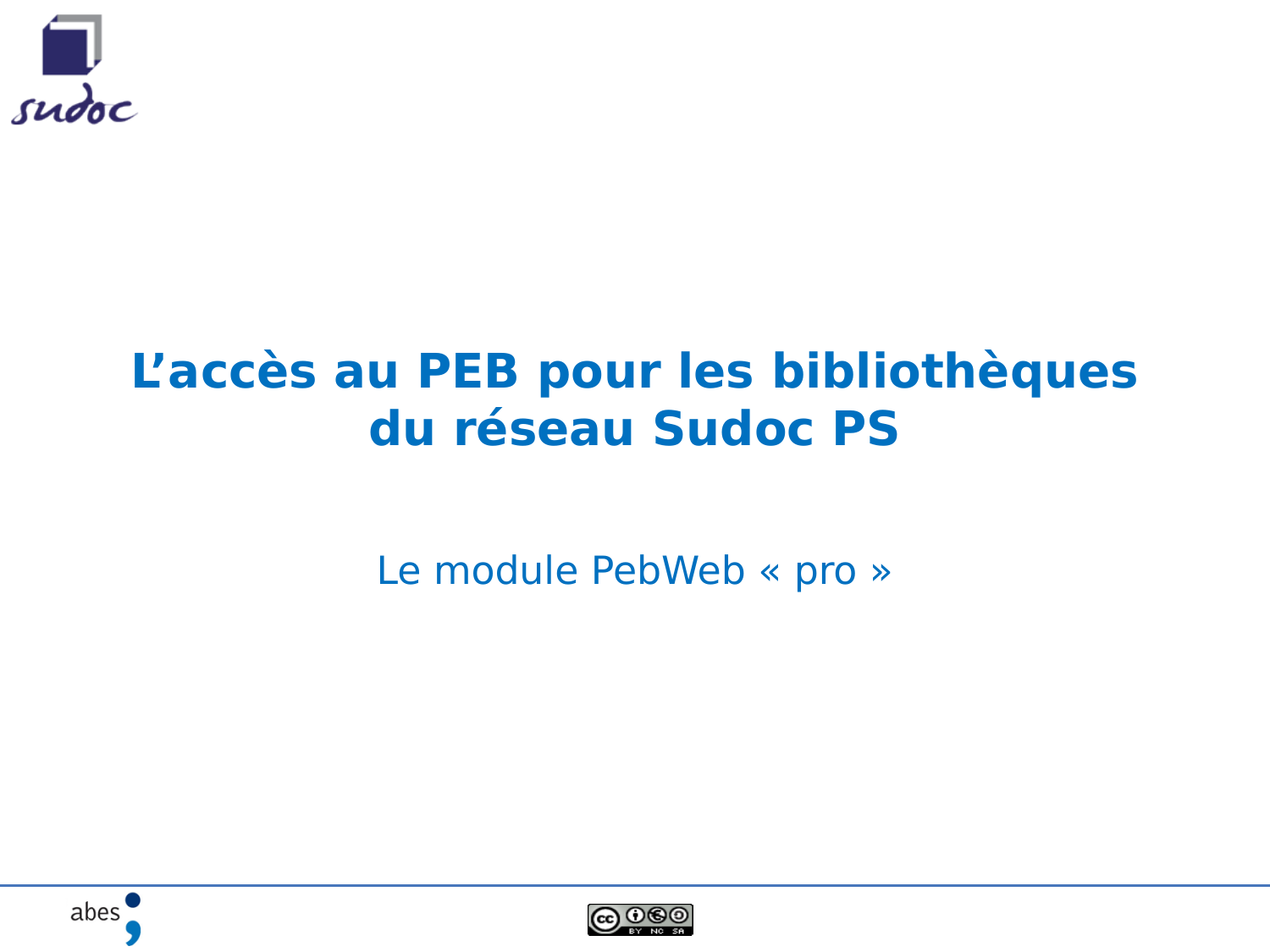

# L’accès au PEB pour les bibliothèques du réseau Sudoc PS
Le module PebWeb « pro »